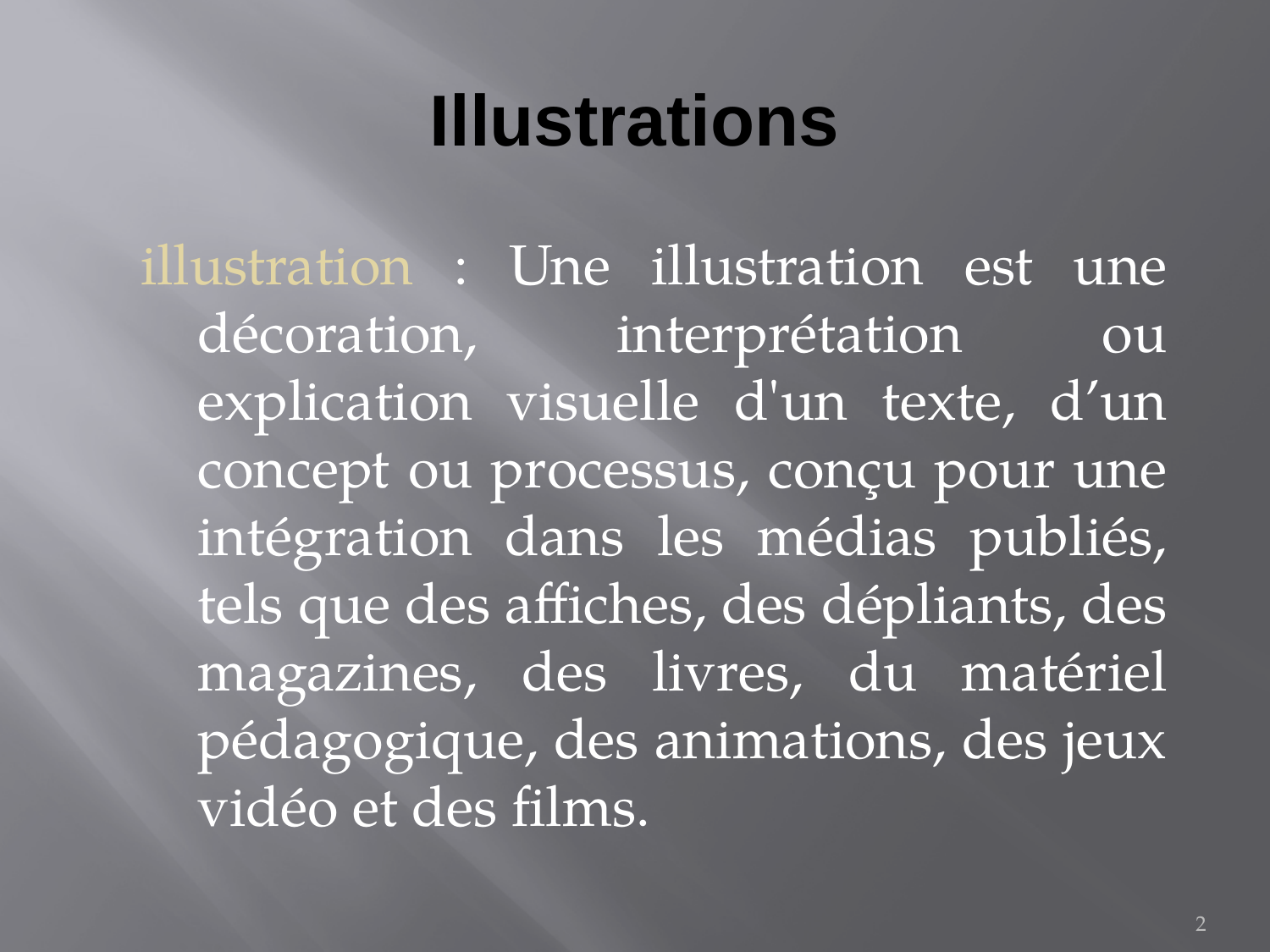

# Illustrations
illustration : Une illustration est une décoration, interprétation ou explication visuelle d'un texte, d’un concept ou processus, conçu pour une intégration dans les médias publiés, tels que des affiches, des dépliants, des magazines, des livres, du matériel pédagogique, des animations, des jeux vidéo et des films.
2